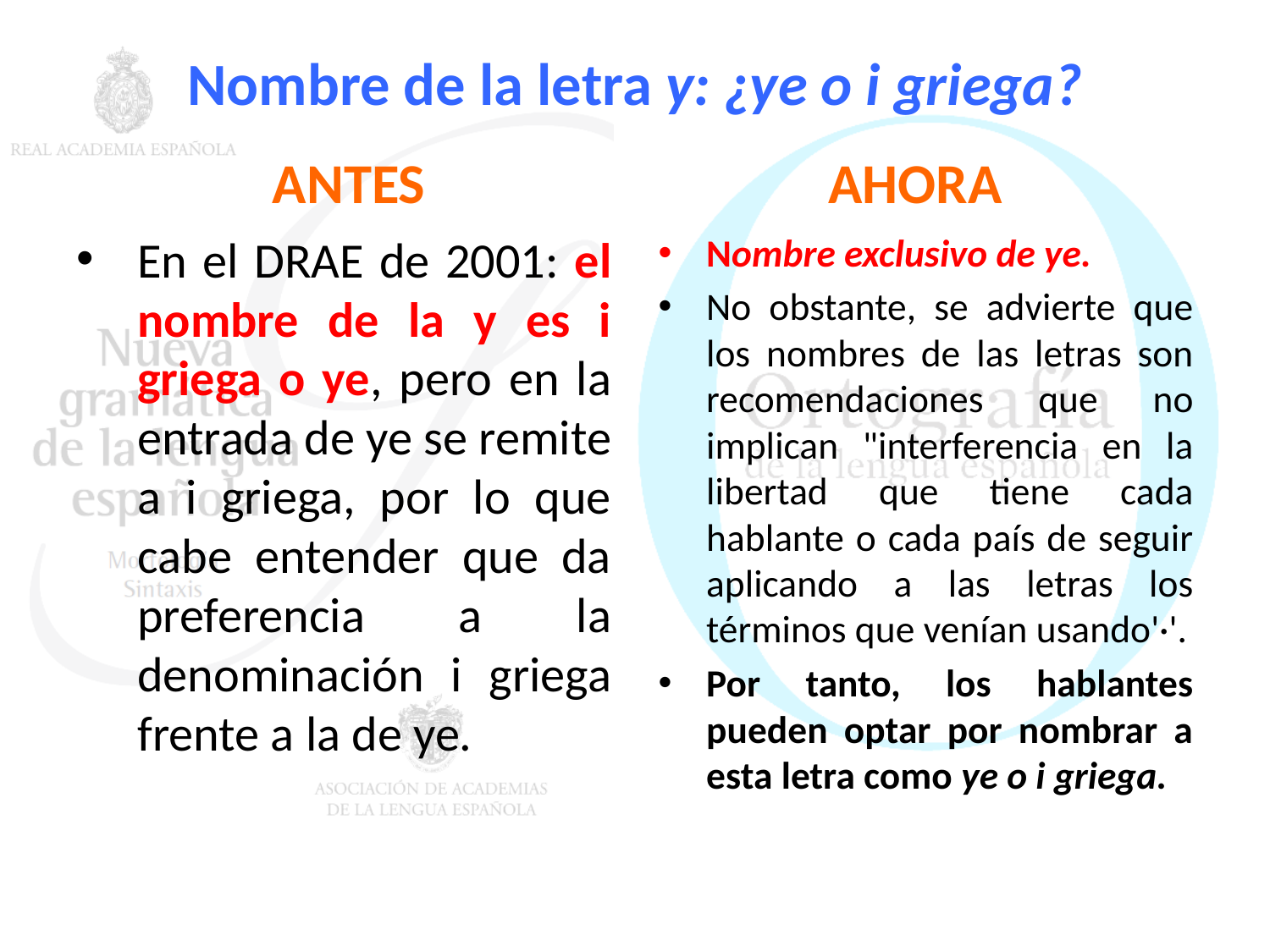

# Nombre de la letra y: ¿ye o i griega?
ANTES
AHORA
En el DRAE de 2001: el nombre de la y es i griega o ye, pero en la entrada de ye se remite a i griega, por lo que cabe entender que da preferencia a la denominación i griega frente a la de ye.
Nombre exclusivo de ye.
No obstante, se advierte que los nombres de las letras son recomendaciones que no implican "interferencia en la libertad que tiene cada hablante o cada país de seguir aplicando a las letras los términos que venían usando'·'.
Por tanto, los hablantes pueden optar por nombrar a esta letra como ye o i griega.